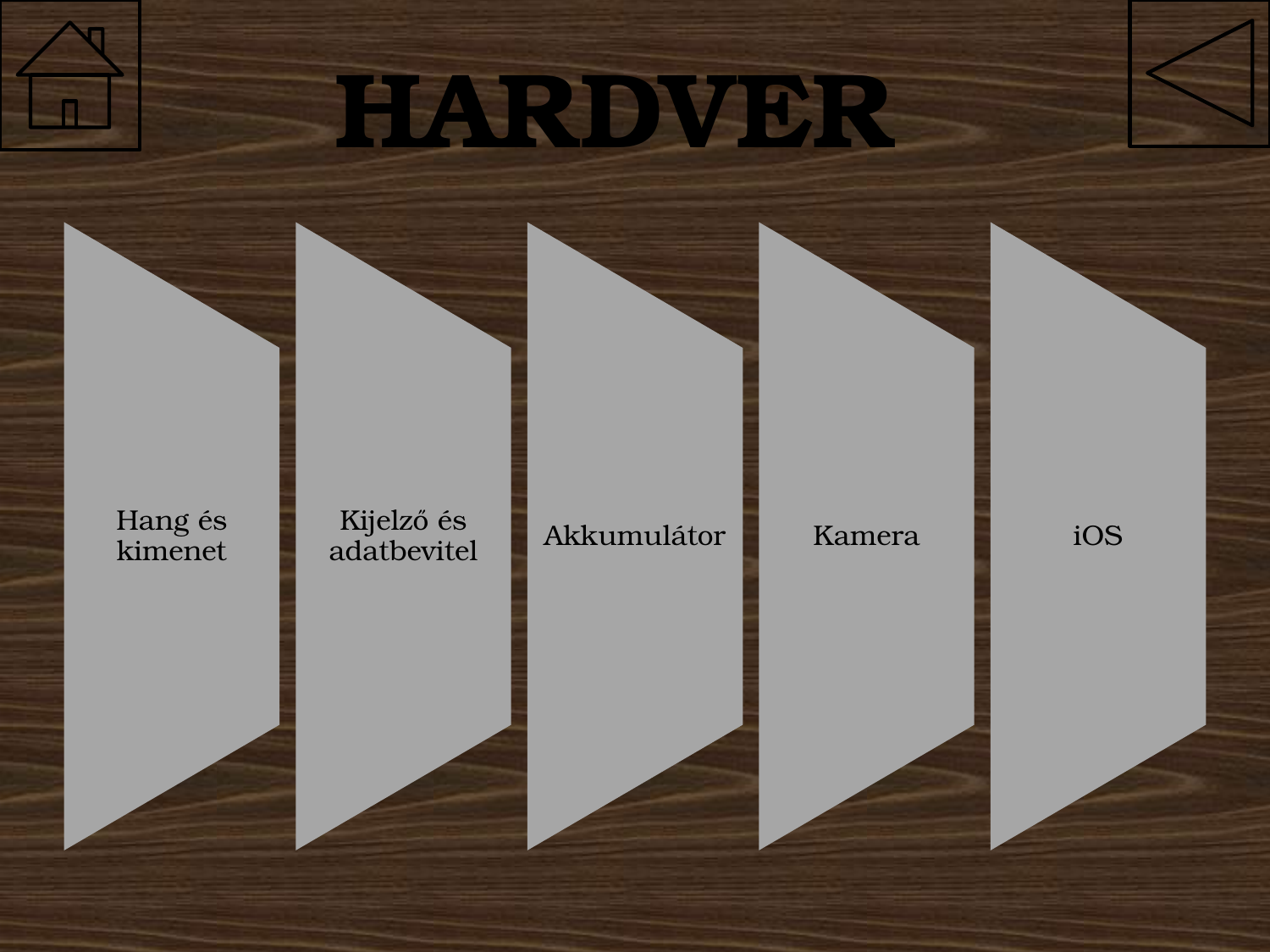

# HARDVER
Hang és kimenet
Kijelző és adatbevitel
Akkumulátor
Kamera
iOS